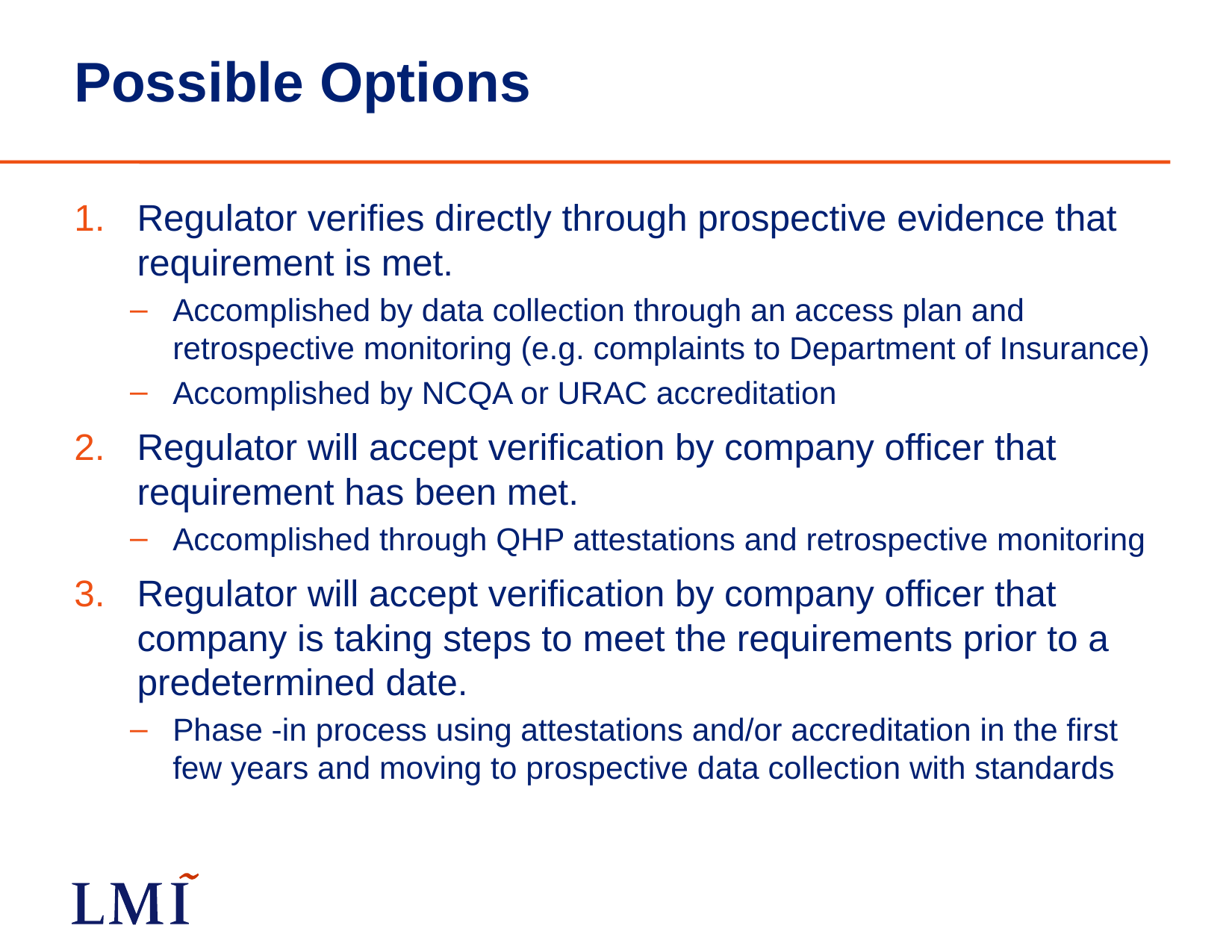

# Possible Options
Regulator verifies directly through prospective evidence that requirement is met.
Accomplished by data collection through an access plan and retrospective monitoring (e.g. complaints to Department of Insurance)
Accomplished by NCQA or URAC accreditation
Regulator will accept verification by company officer that requirement has been met.
Accomplished through QHP attestations and retrospective monitoring
Regulator will accept verification by company officer that company is taking steps to meet the requirements prior to a predetermined date.
Phase -in process using attestations and/or accreditation in the first few years and moving to prospective data collection with standards